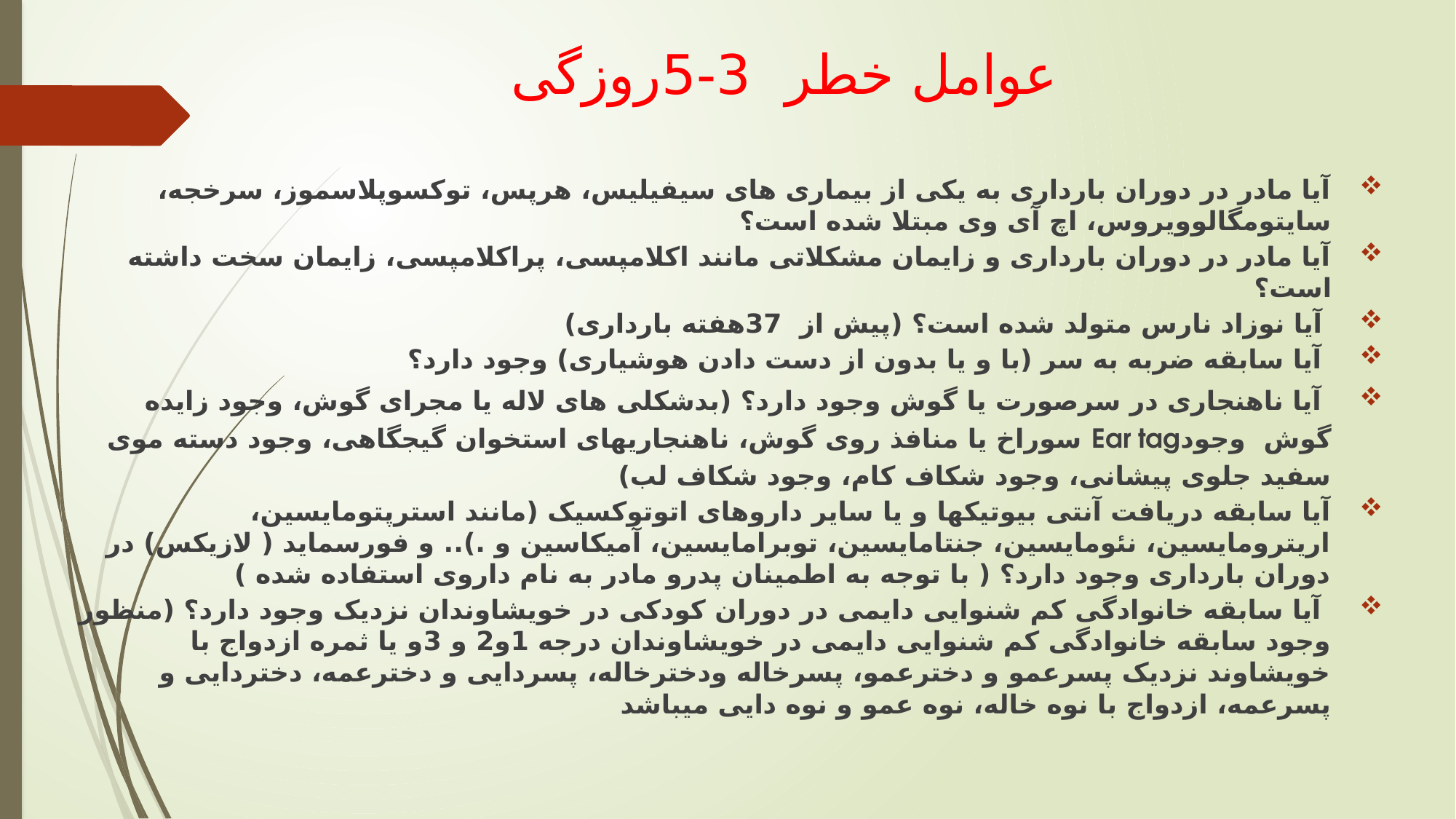

# عوامل خطر  3-5روزگی
آیا مادر در دوران بارداری به یكی از بیماری های سیفیلیس، هرپس، توکسوپلاسموز، سرخجه، سایتومگالوویروس، اچ آی وی مبتلا شده است؟
آیا مادر در دوران بارداری و زایمان مشكلاتی مانند اکلامپسی، پراکلامپسی، زایمان سخت داشته است؟
 آیا نوزاد نارس متولد شده است؟ (پیش از  37هفته بارداری)
 آیا سابقه ضربه به سر (با و یا بدون از دست دادن هوشیاری) وجود دارد؟
 آیا ناهنجاری در سرصورت یا گوش وجود دارد؟ (بدشكلی های لاله یا مجرای گوش، وجود زایده گوش  وجودEar tag سوراخ یا منافذ روی گوش، ناهنجاریهای استخوان گیجگاهی، وجود دسته موی سفید جلوی پیشانی، وجود شكاف کام، وجود شكاف لب)
آیا سابقه دریافت آنتی بیوتیکها و یا سایر داروهای اتوتوکسیک (مانند استرپتومایسین، اریترومایسین، نئومایسین، جنتامایسین، توبرامایسین، آمیكاسین و .).. و فورسماید ( لازیكس) در دوران بارداری وجود دارد؟ ( با توجه به اطمینان پدرو مادر به نام داروی استفاده شده )
 آیا سابقه خانوادگی کم شنوایی دایمی در دوران کودکی در خویشاوندان نزدیک وجود دارد؟ (منظور وجود سابقه خانوادگی کم شنوایی دایمی در خویشاوندان درجه 1و2 و 3و یا ثمره ازدواج با خویشاوند نزدیک پسرعمو و دخترعمو، پسرخاله ودخترخاله، پسردایی و دخترعمه، دختردایی و پسرعمه، ازدواج با نوه خاله، نوه عمو و نوه دایی میباشد